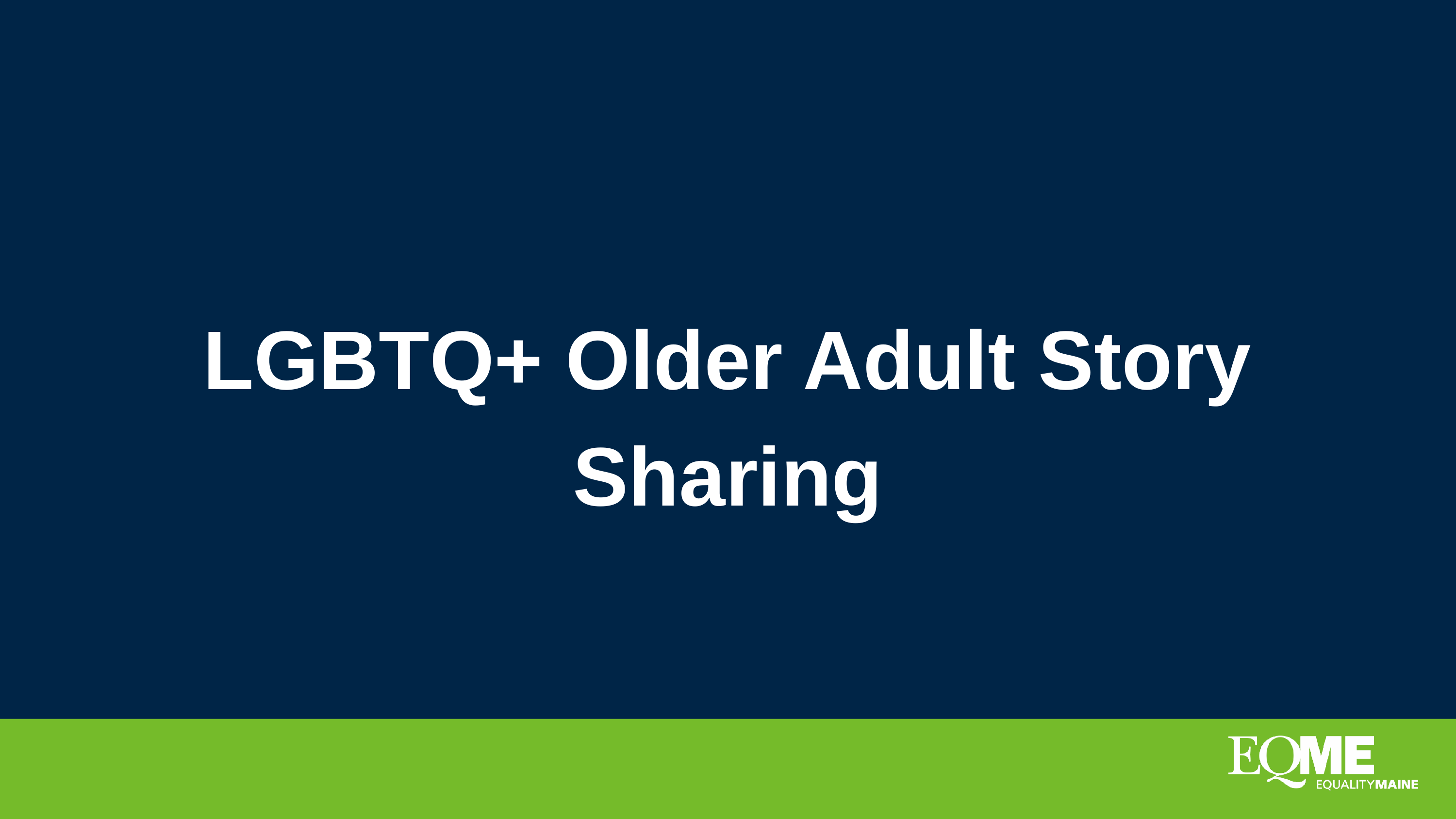

LGBTQ+ Older Adult Story Sharing

EQUALITYMAINE 2022